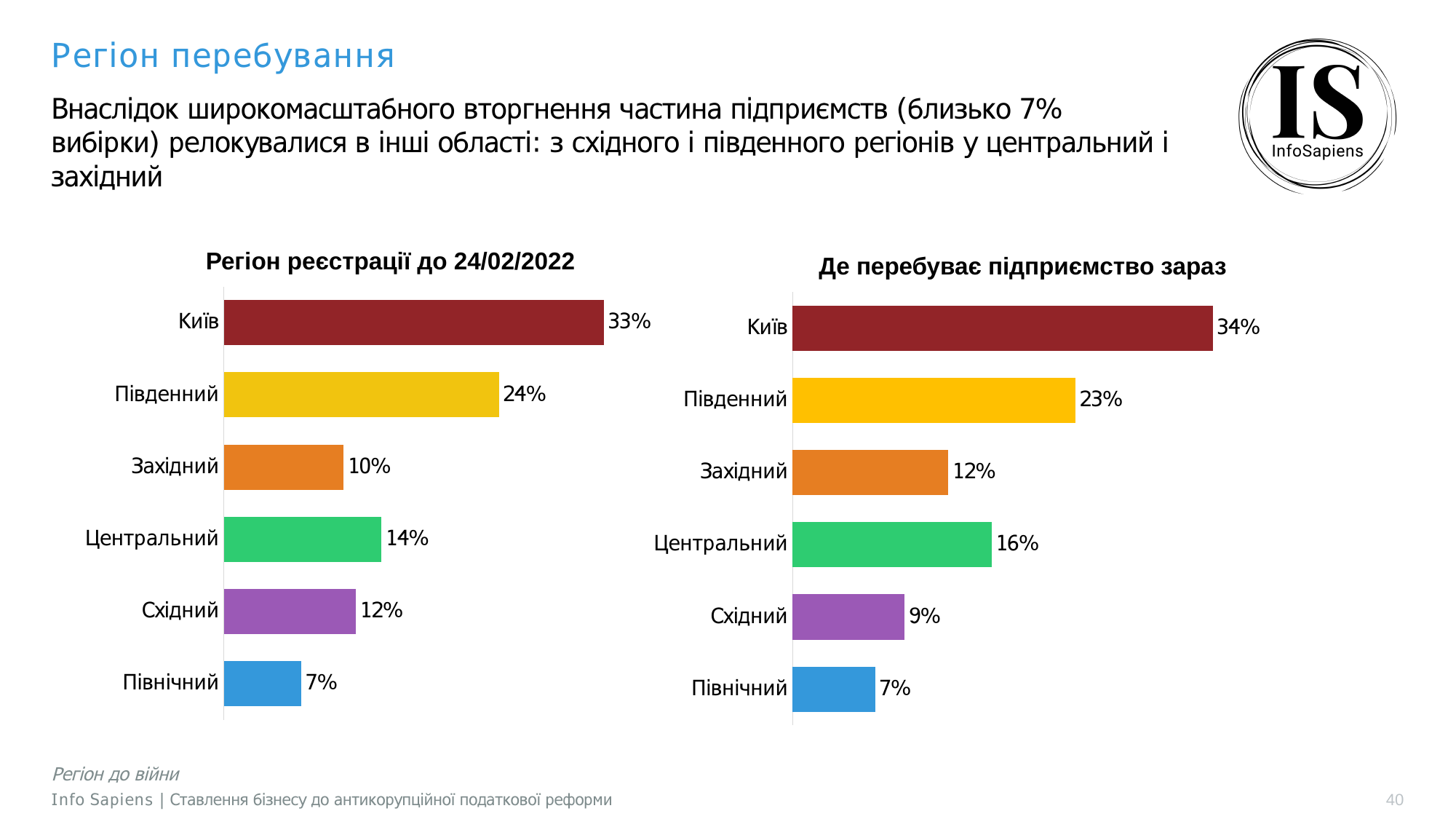

# Регіон перебування
Внаслідок широкомасштабного вторгнення частина підприємств (близько 7% вибірки) релокувалися в інші області: з східного і південного регіонів у центральний і західний
Регіон реєстрації до 24/02/2022
Де перебуває підприємство зараз

### Chart

| Category | Ряд 1 |
|---|---|
| Київ | 0.3326 |
| Південний | 0.2407 |
| Західний | 0.1049 |
| Центральний | 0.1381 |
| Східний | 0.1156 |
| Північний | 0.0679 |

### Chart

| Category | Ряд 1 |
|---|---|
| Київ | 0.3355 |
| Південний | 0.2259 |
| Західний | 0.1244 |
| Центральний | 0.159 |
| Східний | 0.0894 |
| Північний | 0.0658 |
Регіон до війни